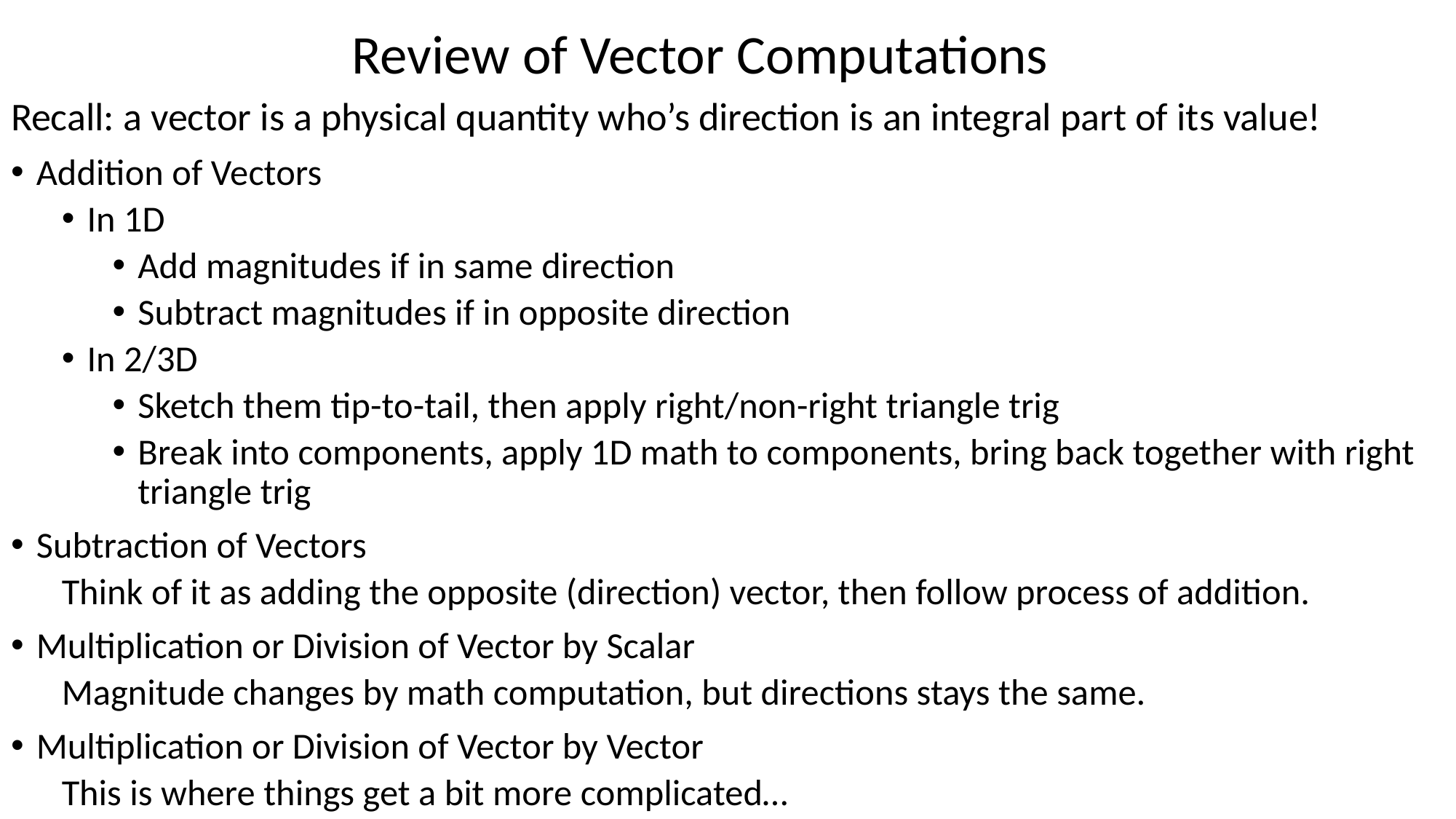

# Review of Vector Computations
Recall: a vector is a physical quantity who’s direction is an integral part of its value!
Addition of Vectors
In 1D
Add magnitudes if in same direction
Subtract magnitudes if in opposite direction
In 2/3D
Sketch them tip-to-tail, then apply right/non-right triangle trig
Break into components, apply 1D math to components, bring back together with right triangle trig
Subtraction of Vectors
Think of it as adding the opposite (direction) vector, then follow process of addition.
Multiplication or Division of Vector by Scalar
Magnitude changes by math computation, but directions stays the same.
Multiplication or Division of Vector by Vector
This is where things get a bit more complicated…